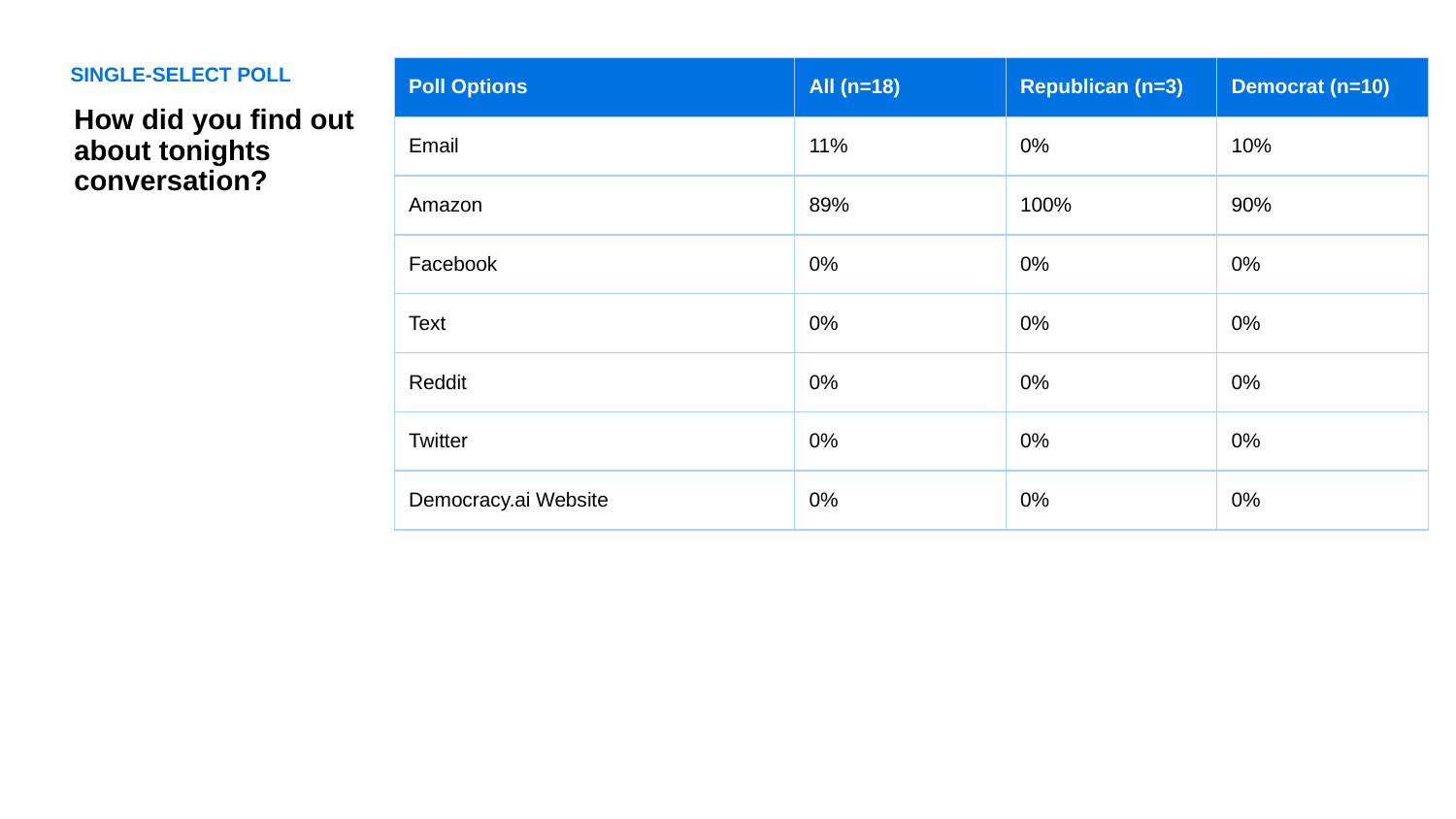

SINGLE-SELECT POLL
| Poll Options | All (n=18) | Republican (n=3) | Democrat (n=10) |
| --- | --- | --- | --- |
| Email | 11% | 0% | 10% |
| Amazon | 89% | 100% | 90% |
| Facebook | 0% | 0% | 0% |
| Text | 0% | 0% | 0% |
| Reddit | 0% | 0% | 0% |
| Twitter | 0% | 0% | 0% |
| Democracy.ai Website | 0% | 0% | 0% |
How did you find out about tonights conversation?